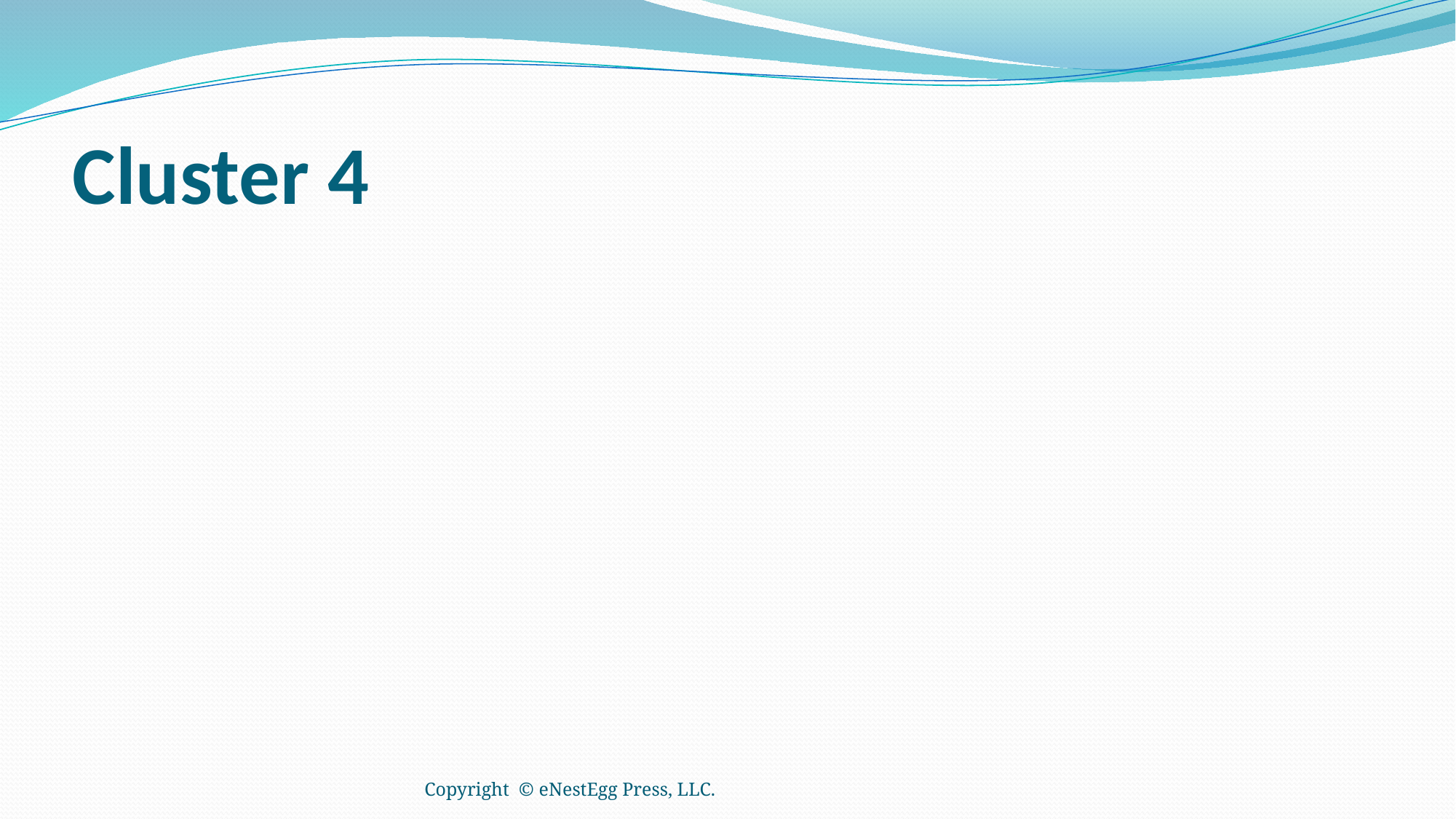

# Cluster 4
Copyright  © eNestEgg Press, LLC.